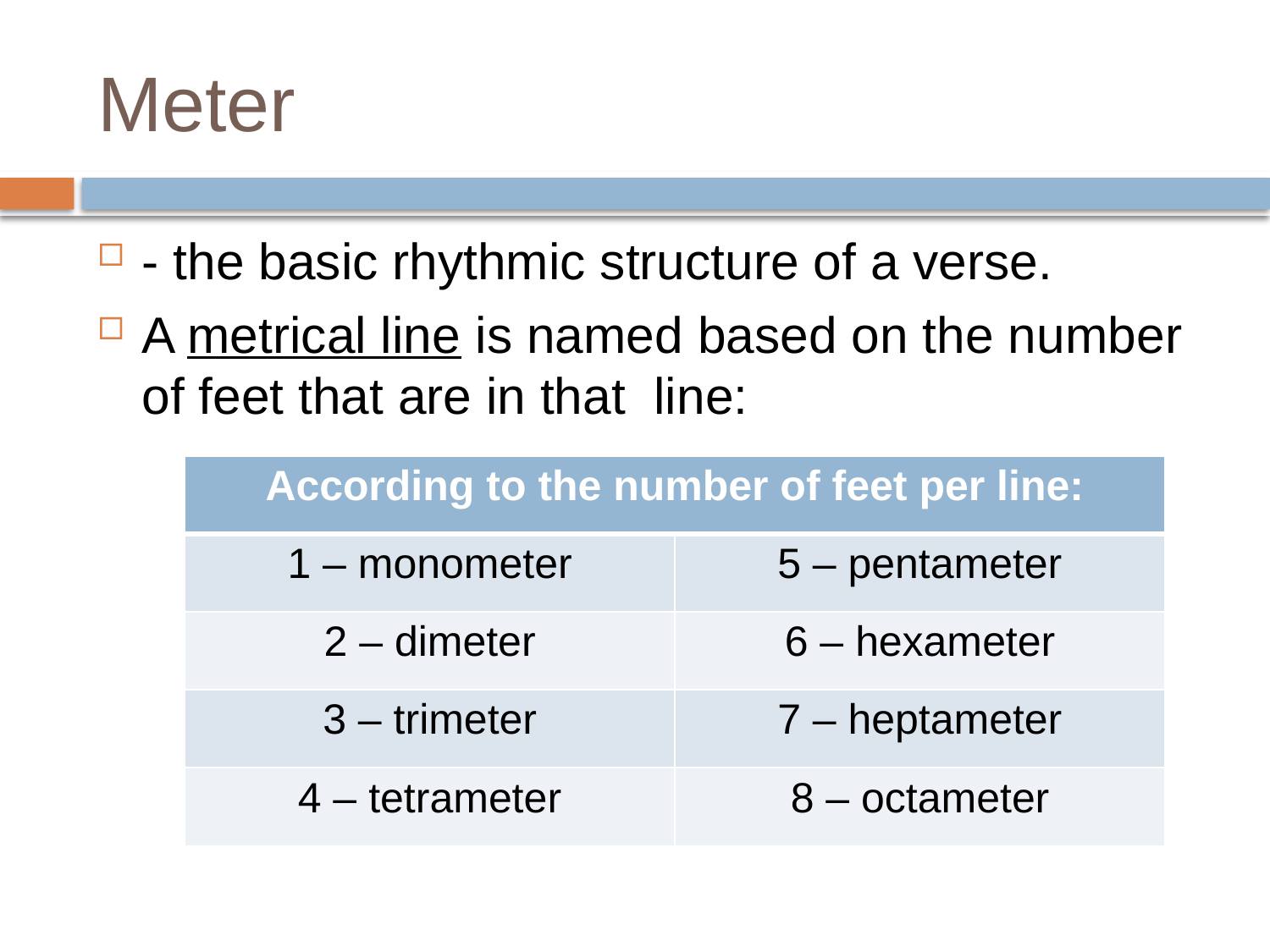

# Meter
- the basic rhythmic structure of a verse.
A metrical line is named based on the number of feet that are in that  line:

| According to the number of feet per line: |  |
| --- | --- |
| 1 – monometer | 5 – pentameter |
| 2 – dimeter | 6 – hexameter |
| 3 – trimeter | 7 – heptameter |
| 4 – tetrameter | 8 – octameter |